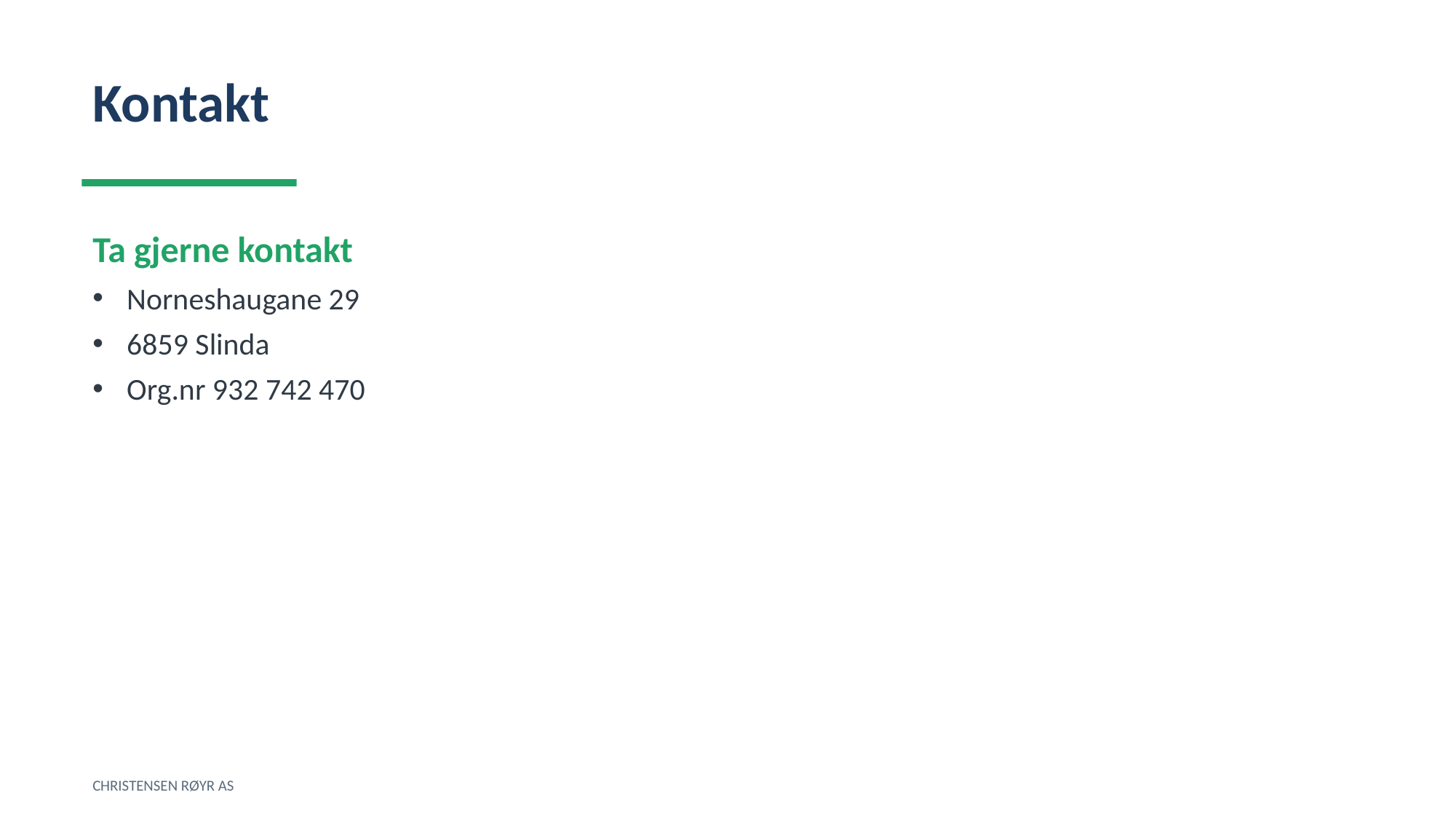

Kontakt

Ta gjerne kontakt
Norneshaugane 29
6859 Slinda
Org.nr 932 742 470
CHRISTENSEN RØYR AS